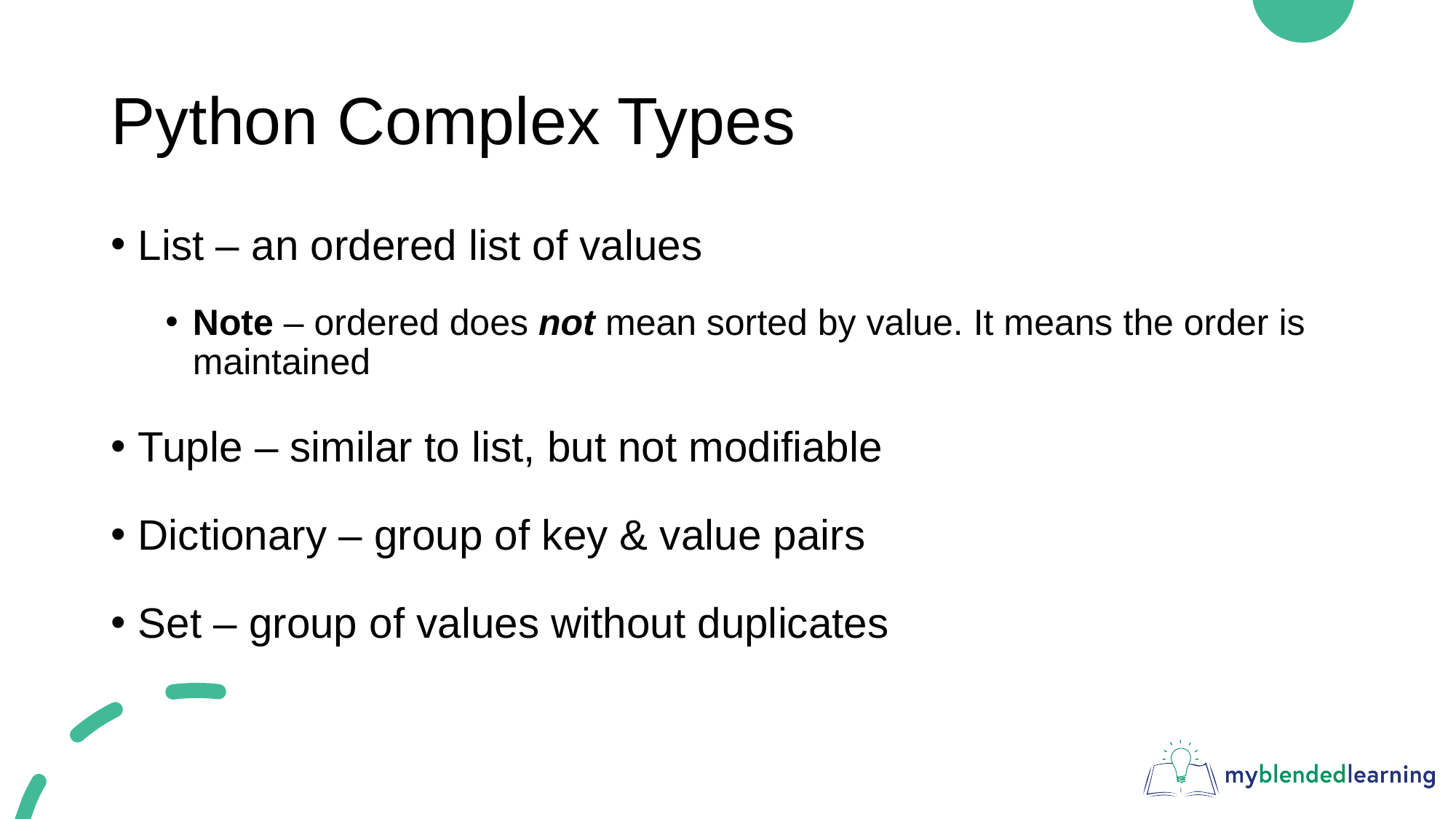

# Python Complex Types
List – an ordered list of values
Note – ordered does not mean sorted by value. It means the order is maintained
Tuple – similar to list, but not modifiable
Dictionary – group of key & value pairs
Set – group of values without duplicates